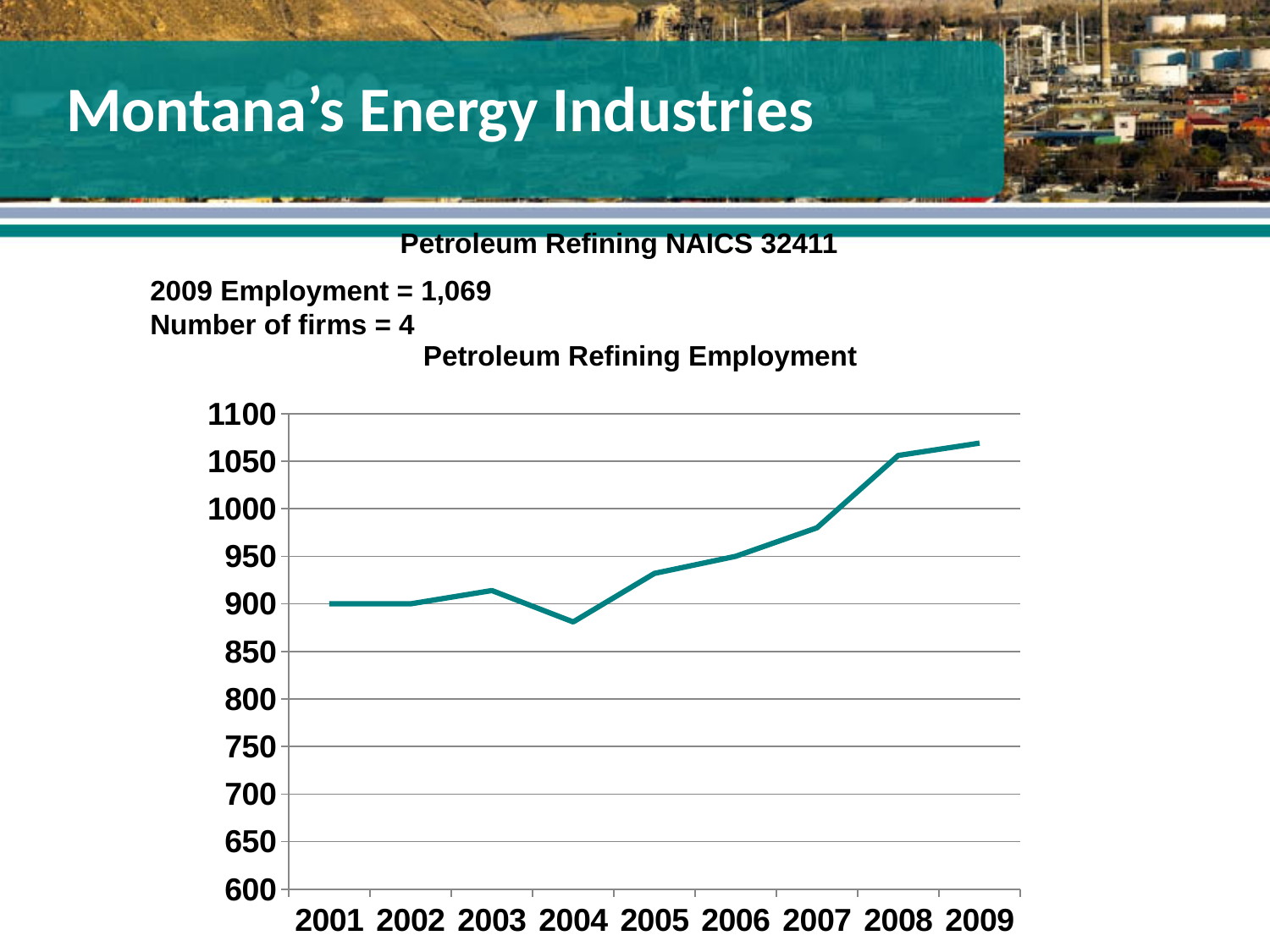

Montana’s Energy Industries
Petroleum Refining NAICS 32411
2009 Employment = 1,069
Number of firms = 4
Petroleum Refining Employment

### Chart

| Category | Column2 |
|---|---|
| 2001 | 900.0 |
| 2002 | 900.0 |
| 2003 | 914.0 |
| 2004 | 881.0 |
| 2005 | 932.0 |
| 2006 | 950.0 |
| 2007 | 980.0 |
| 2008 | 1056.0 |
| 2009 | 1069.0 |